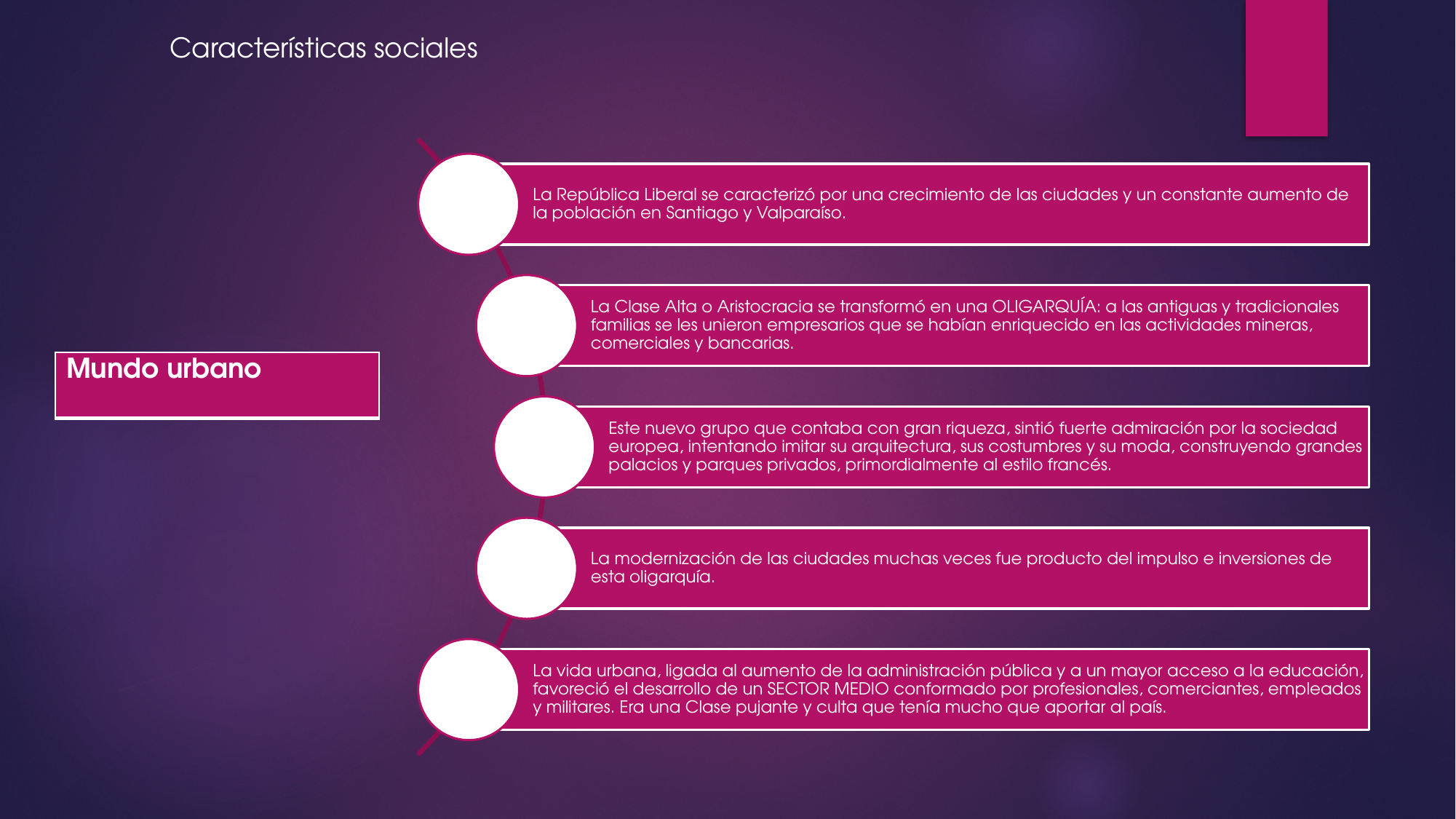

Características sociales
La República Liberal se caracterizó por una crecimiento de las ciudades y un constante aumento de la población en Santiago y Valparaíso.
La Clase Alta o Aristocracia se transformó en una OLIGARQUÍA: a las antiguas y tradicionales familias se les unieron empresarios que se habían enriquecido en las actividades mineras, comerciales y bancarias.
Este nuevo grupo que contaba con gran riqueza, sintió fuerte admiración por la sociedad europea, intentando imitar su arquitectura, sus costumbres y su moda, construyendo grandes palacios y parques privados, primordialmente al estilo francés.
La modernización de las ciudades muchas veces fue producto del impulso e inversiones de esta oligarquía.
La vida urbana, ligada al aumento de la administración pública y a un mayor acceso a la educación, favoreció el desarrollo de un SECTOR MEDIO conformado por profesionales, comerciantes, empleados y militares. Era una Clase pujante y culta que tenía mucho que aportar al país.
| Mundo urbano |
| --- |